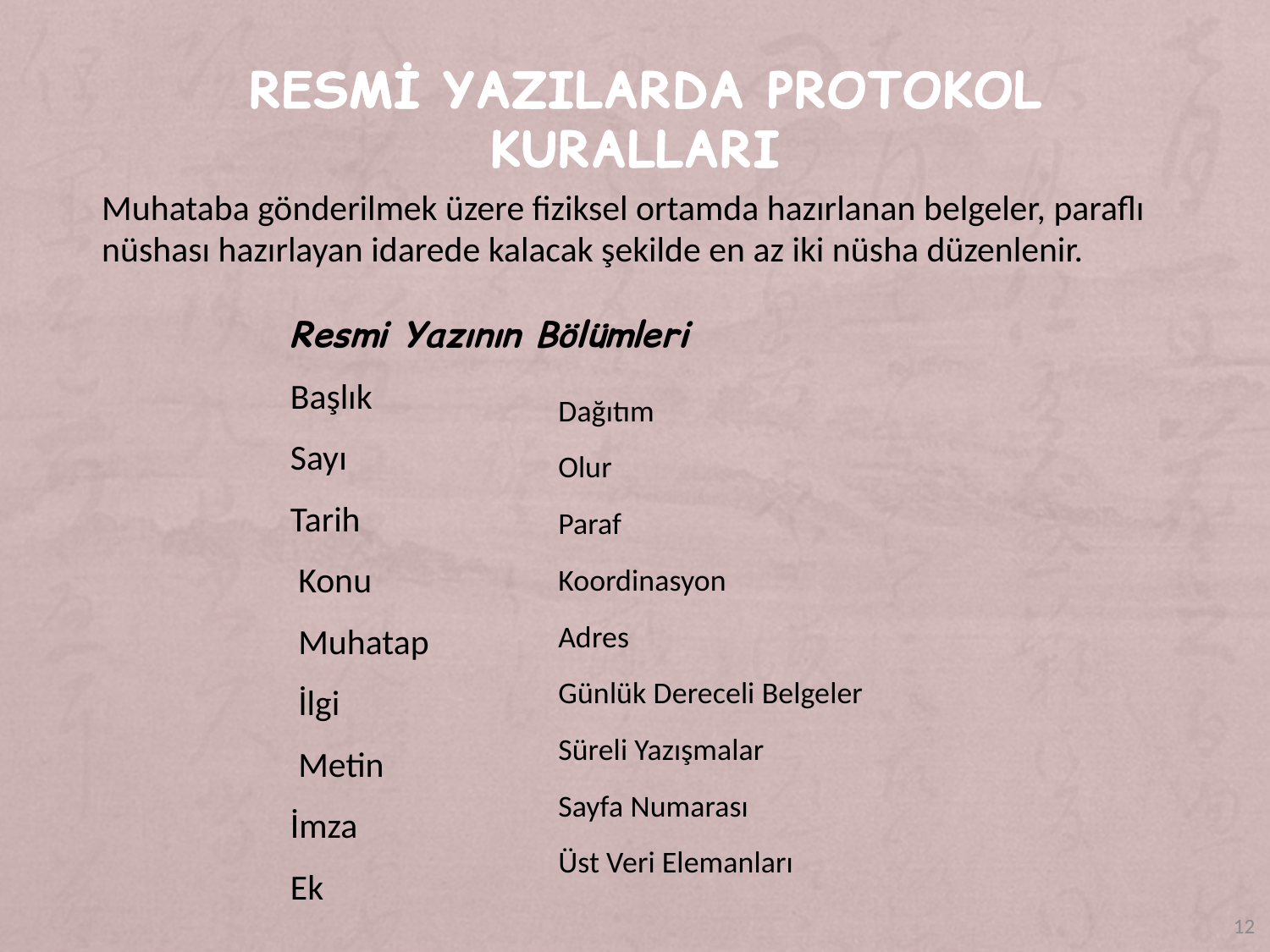

# RESMİ YAZILARDA PROTOKOL KURALLARI
Muhataba gönderilmek üzere fiziksel ortamda hazırlanan belgeler, paraflı nüshası hazırlayan idarede kalacak şekilde en az iki nüsha düzenlenir.

Dağıtım
Olur
Paraf
Koordinasyon
Adres
Günlük Dereceli Belgeler
Süreli Yazışmalar
Sayfa Numarası
Üst Veri Elemanları
Resmi Yazının Bölümleri
Başlık
Sayı
Tarih
 Konu
 Muhatap
 İlgi
 Metin
İmza
Ek
12